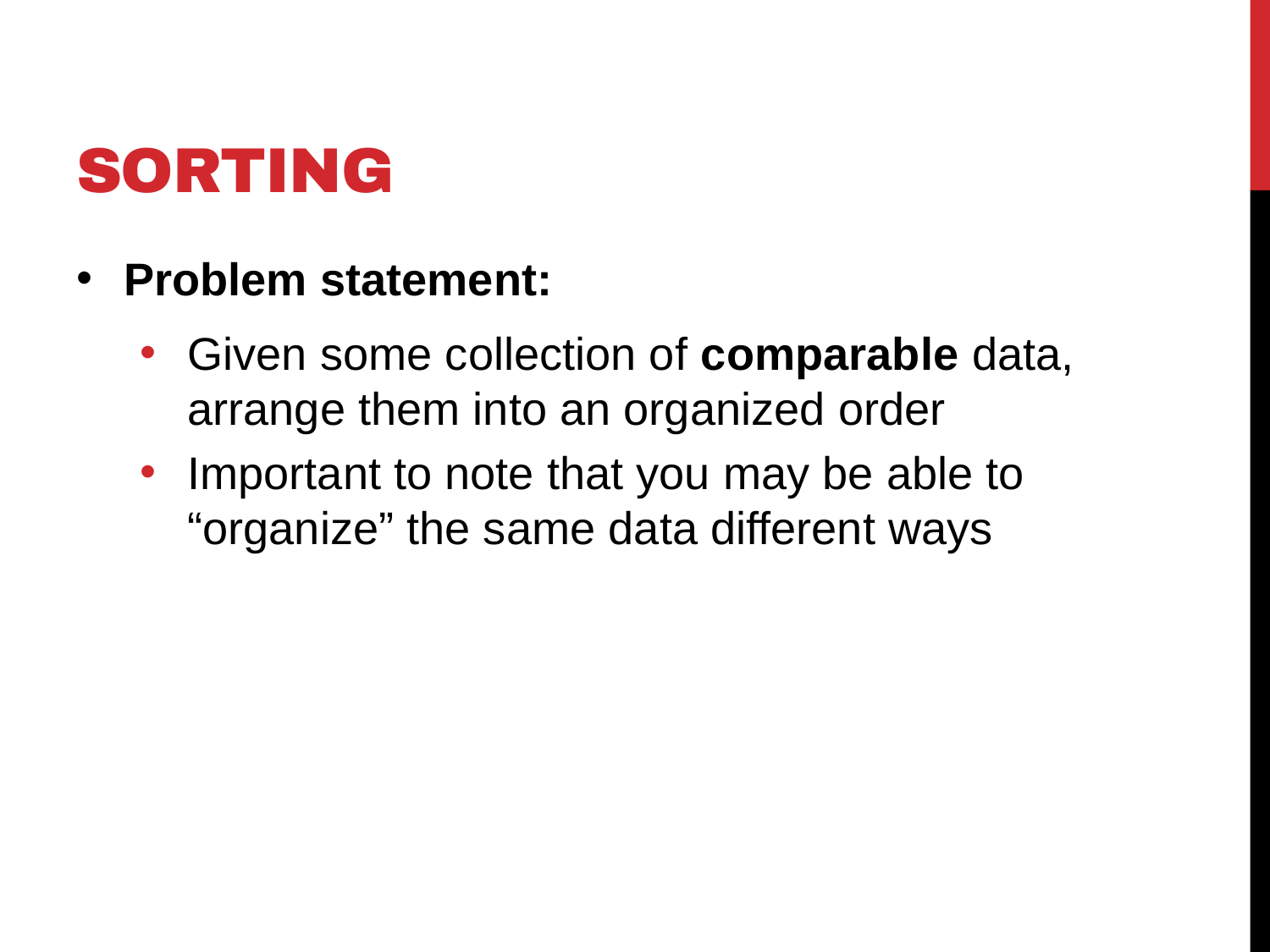

# Sorting
Problem statement:
Given some collection of comparable data, arrange them into an organized order
Important to note that you may be able to “organize” the same data different ways